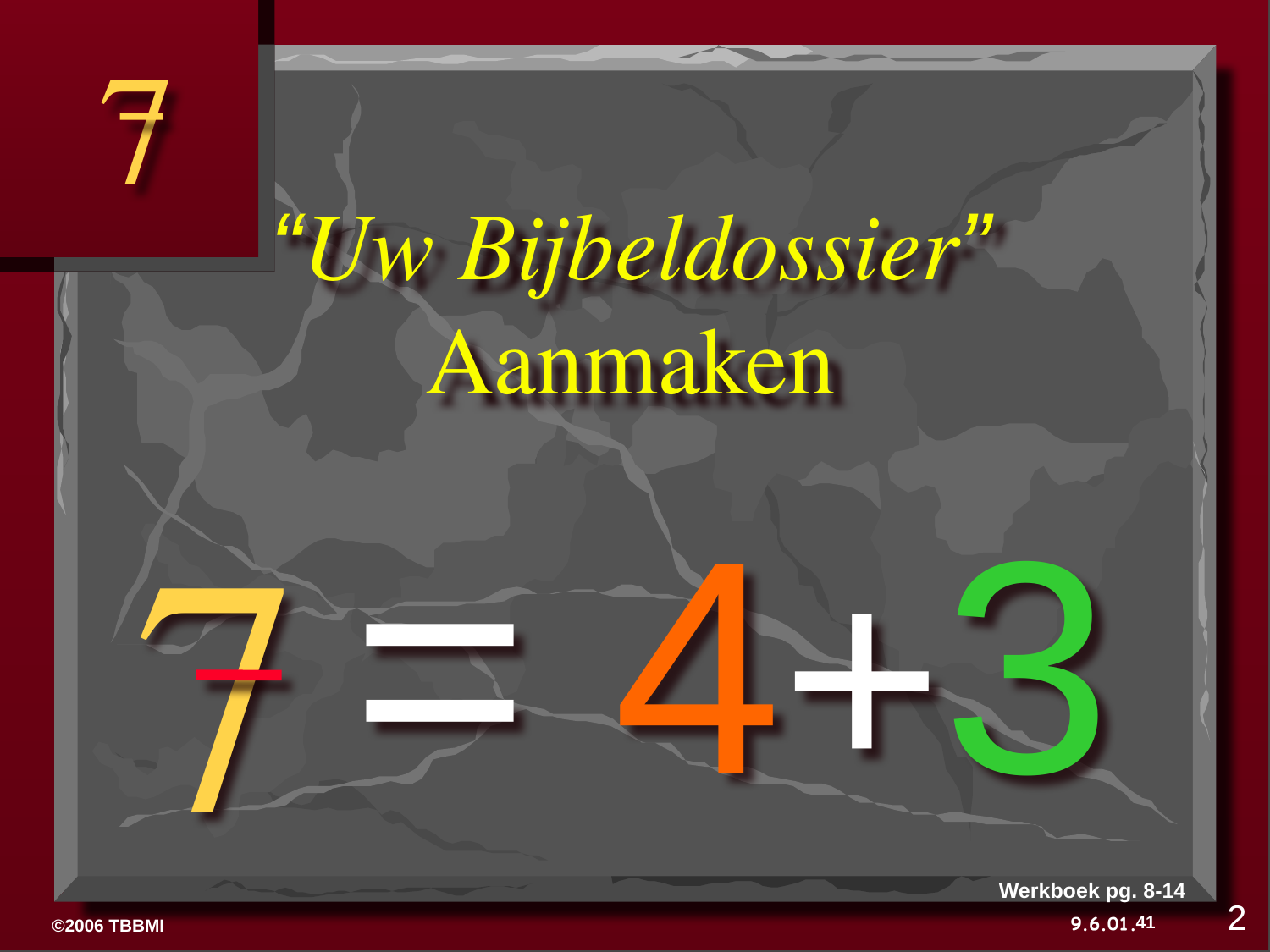

7

# “Uw Bijbeldossier” Aanmaken
= 4+3
7

Werkboek pg. 8-14
2

41